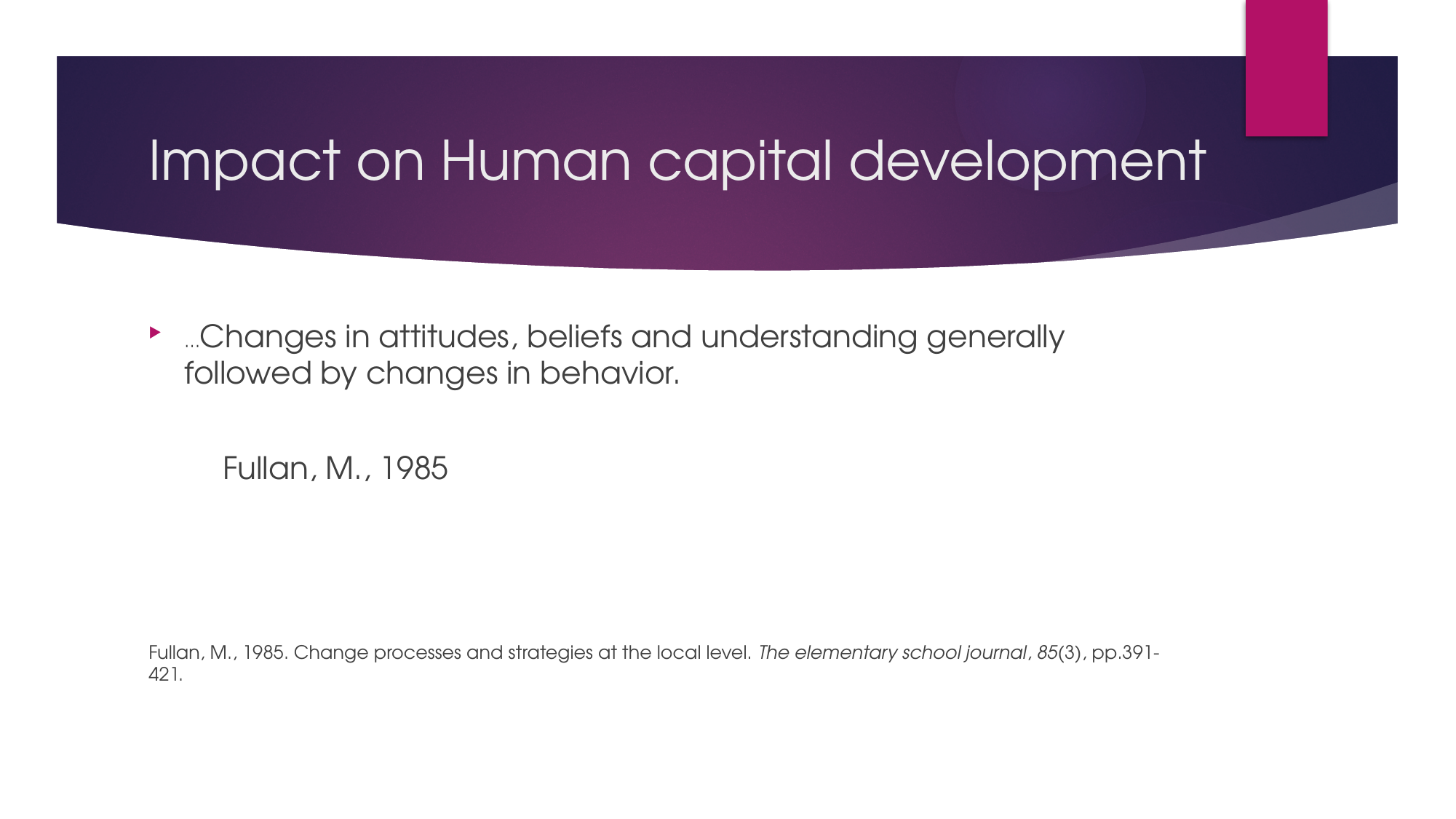

# Impact on Human capital development
…Changes in attitudes, beliefs and understanding generally followed by changes in behavior.

												Fullan, M., 1985

Fullan, M., 1985. Change processes and strategies at the local level. The elementary school journal, 85(3), pp.391-421.